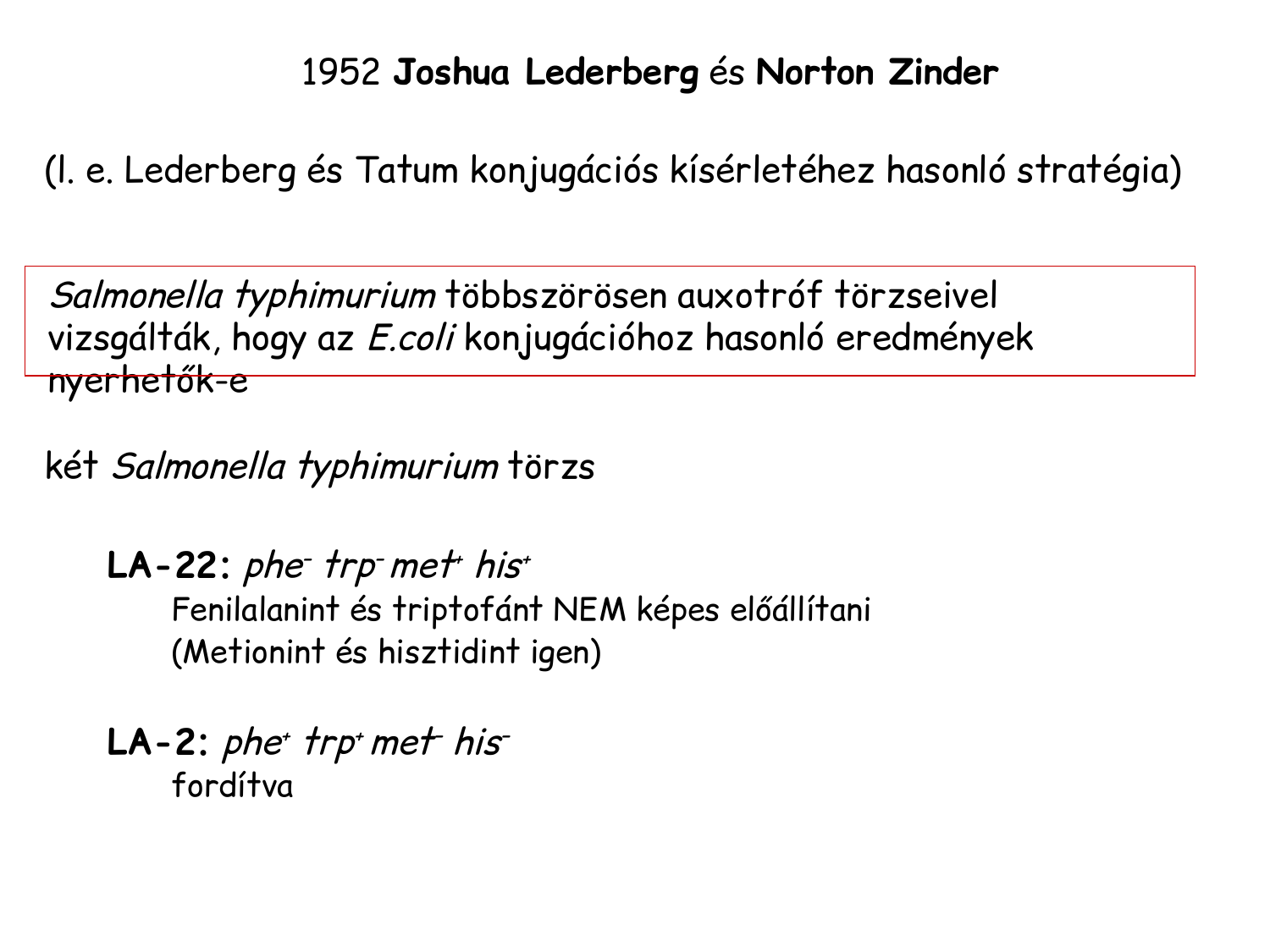

1952 Joshua Lederberg és Norton Zinder

(l. e. Lederberg és Tatum konjugációs kísérletéhez hasonló stratégia)

két Salmonella typhimurium törzs

LA-22: phe– trp– met+ his+
Fenilalanint és triptofánt NEM képes előállítani
(Metionint és hisztidint igen)

LA-2: phe+ trp+ met– his–
fordítva

Salmonella typhimurium többszörösen auxotróf törzseivel vizsgálták, hogy az E.coli konjugációhoz hasonló eredmények nyerhetők-e